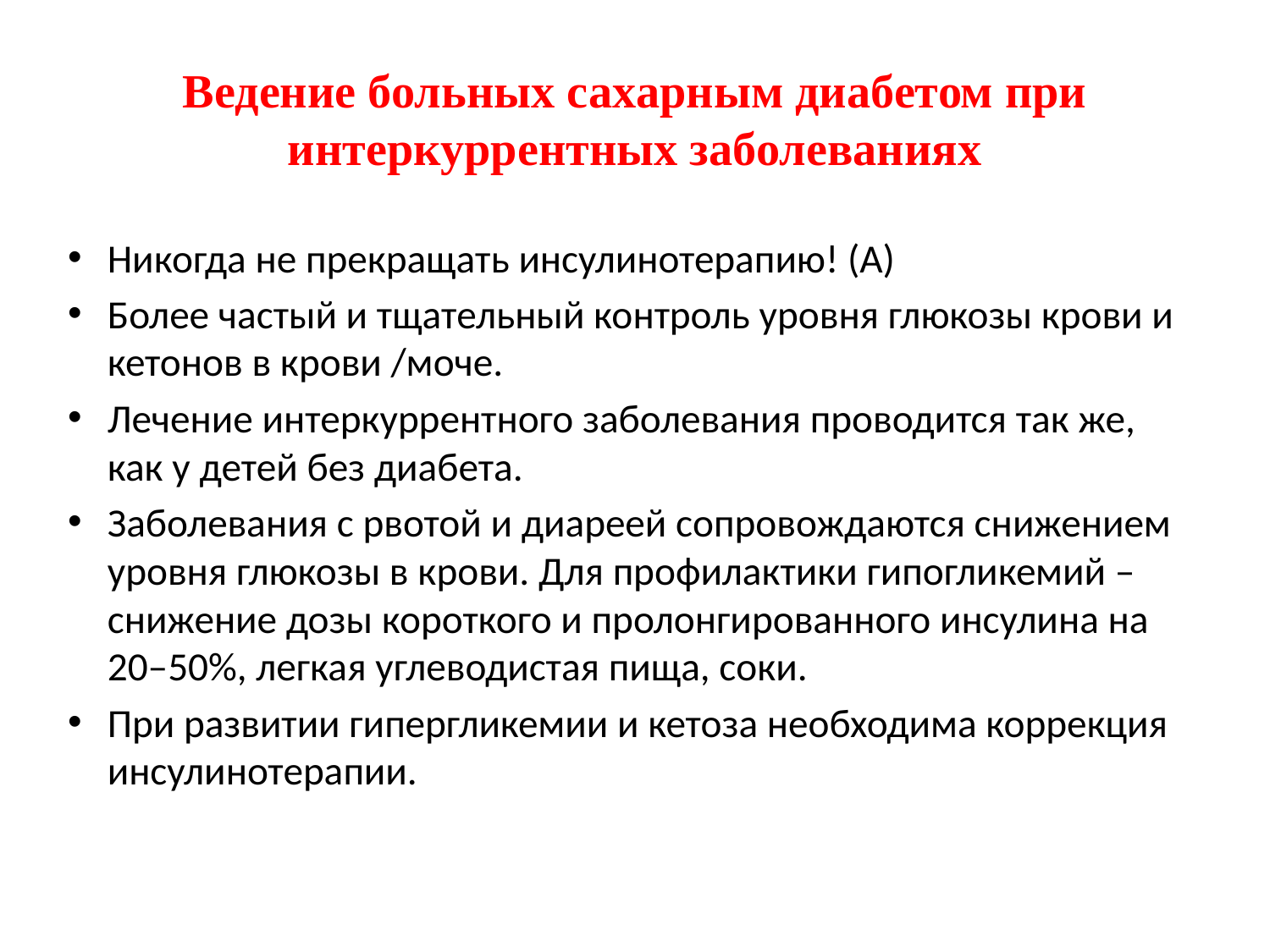

# Ведение больных сахарным диабетом при интеркуррентных заболеваниях
Никогда не прекращать инсулинотерапию! (А)
Более частый и тщательный контроль уровня глюкозы крови и кетонов в крови /моче.
Лечение интеркуррентного заболевания проводится так же, как у детей без диабета.
Заболевания с рвотой и диареей сопровождаются снижением уровня глюкозы в крови. Для профилактики гипогликемий – снижение дозы короткого и пролонгированного инсулина на 20–50%, легкая углеводистая пища, соки.
При развитии гипергликемии и кетоза необходима коррекция инсулинотерапии.